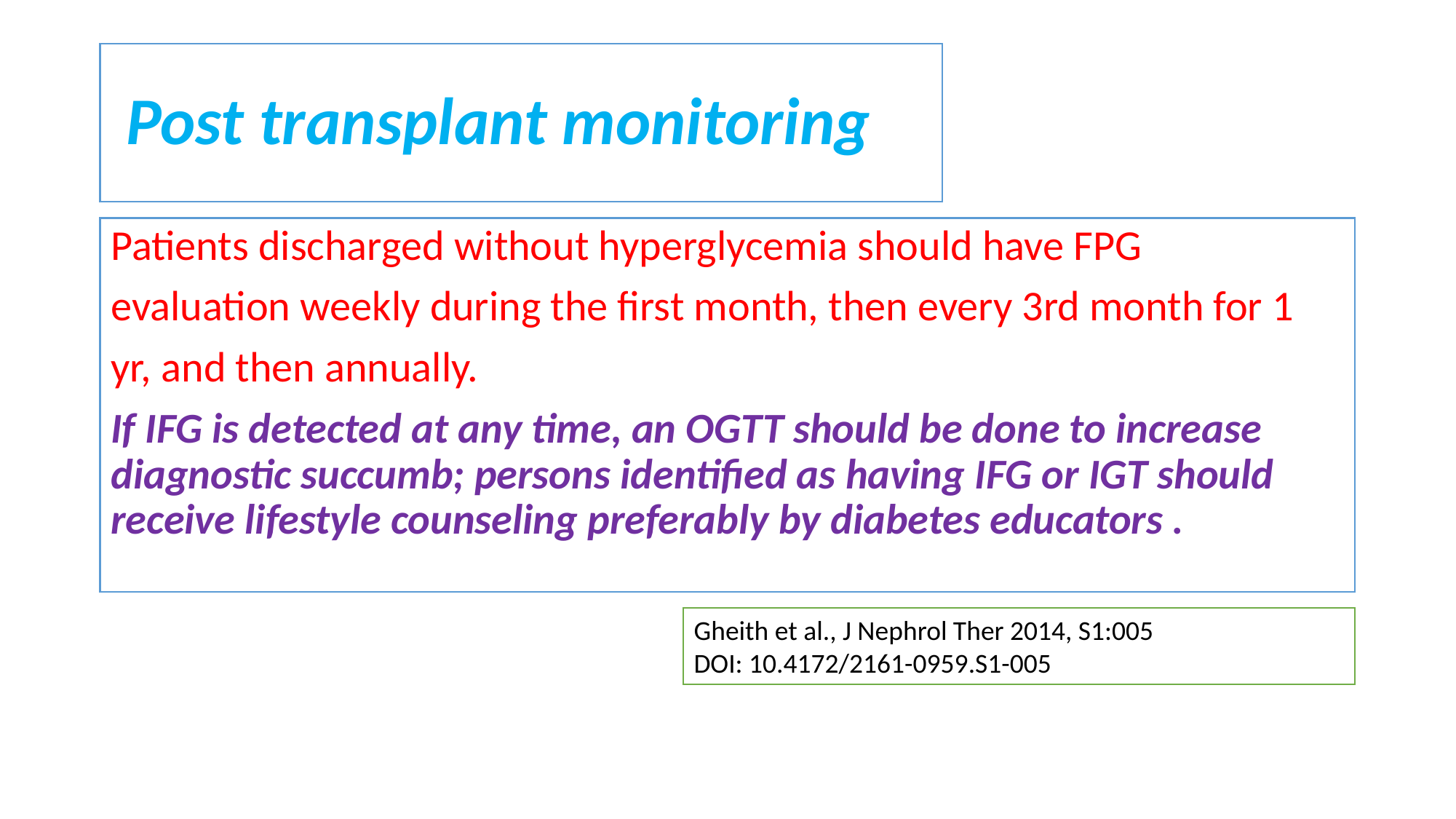

# Post transplant monitoring
Patients discharged without hyperglycemia should have FPG
evaluation weekly during the first month, then every 3rd month for 1
yr, and then annually.
If IFG is detected at any time, an OGTT should be done to increase diagnostic succumb; persons identified as having IFG or IGT should receive lifestyle counseling preferably by diabetes educators .
Gheith et al., J Nephrol Ther 2014, S1:005
DOI: 10.4172/2161-0959.S1-005